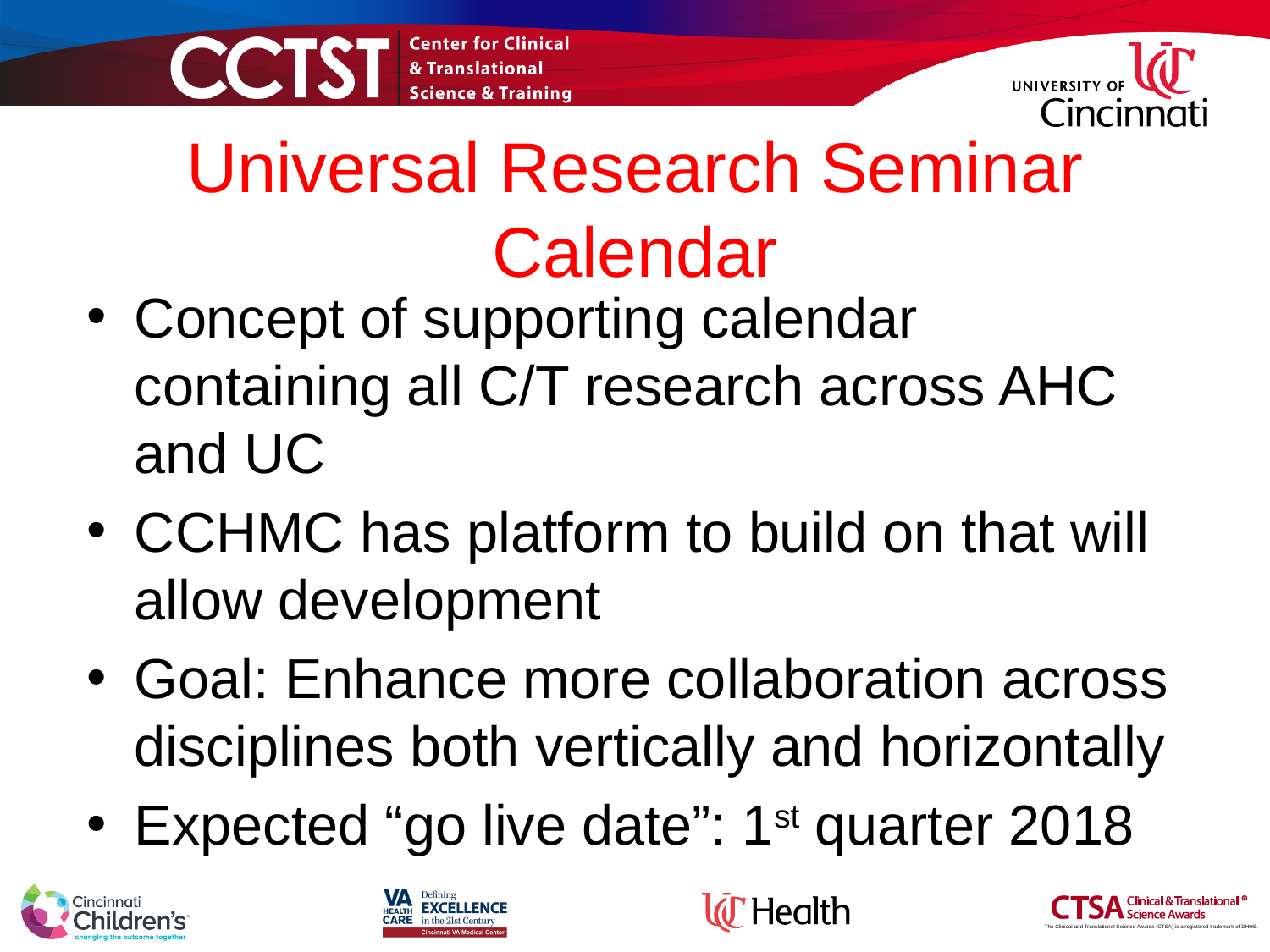

# Universal Research Seminar Calendar
Concept of supporting calendar containing all C/T research across AHC and UC
CCHMC has platform to build on that will allow development
Goal: Enhance more collaboration across disciplines both vertically and horizontally
Expected “go live date”: 1st quarter 2018